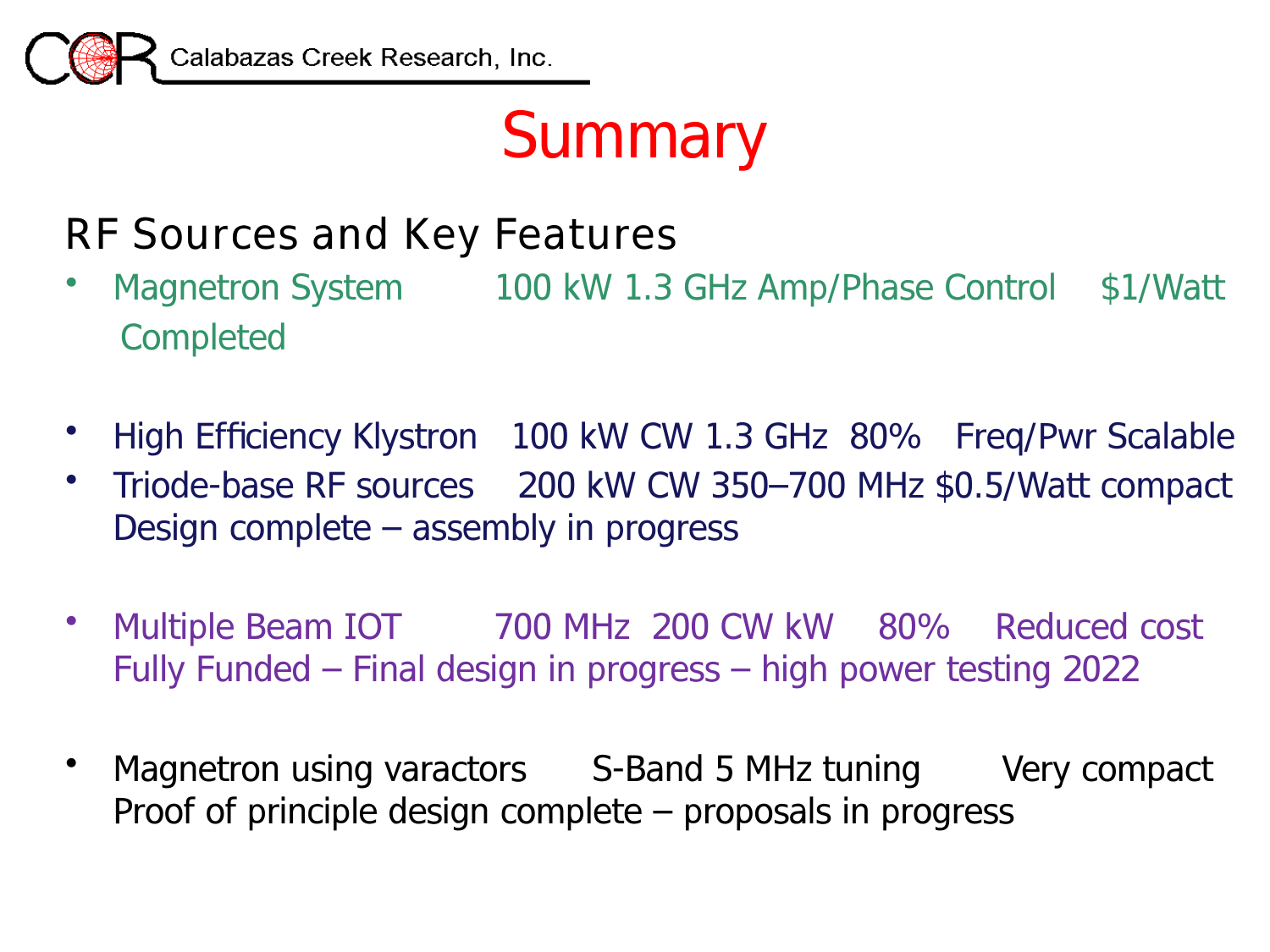

# Summary
RF Sources and Key Features
Magnetron System  	100 kW 1.3 GHz Amp/Phase Control    $1/Watt
     Completed

High Efficiency Klystron   100 kW CW 1.3 GHz  80%   Freq/Pwr Scalable
Triode-base RF sources    200 kW CW 350–700 MHz $0.5/Watt compact
Design complete – assembly in progress

Multiple Beam IOT	700 MHz  200 CW kW    80%    Reduced cost
Fully Funded – Final design in progress – high power testing 2022

Magnetron using varactors      S-Band 5 MHz tuning	Very compact
Proof of principle design complete – proposals in progress